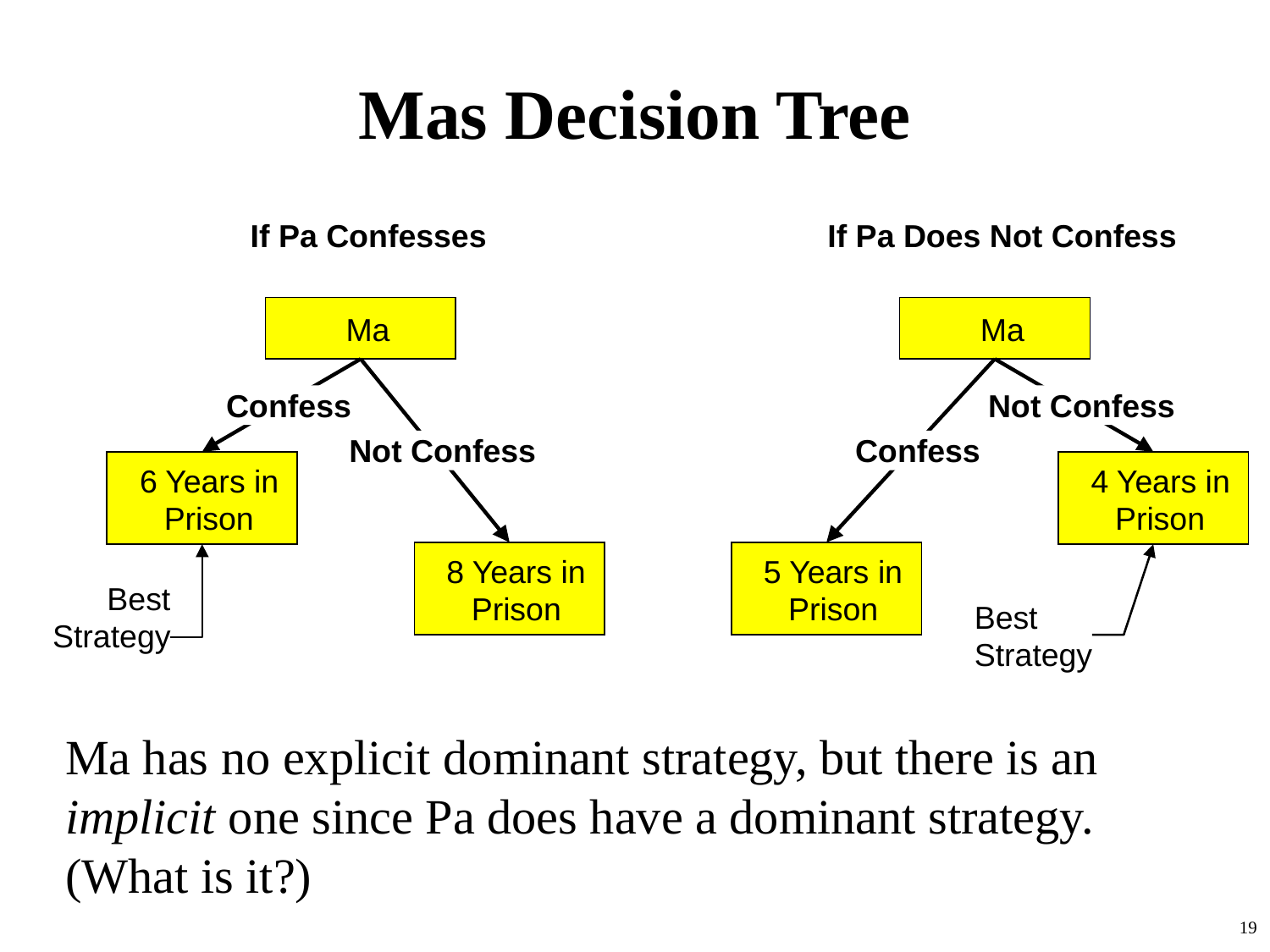

# Mas Decision Tree

If Pa Confesses
If Pa Does Not Confess

Ma
Ma

Confess
Not Confess

Not Confess
Confess

6 Years in
4 Years in
Prison
Prison

8 Years in
5 Years in

Best
Prison
Prison
Best
Strategy
Strategy
Ma has no explicit dominant strategy, but there is an implicit one since Pa does have a dominant strategy.  (What is it?)

19